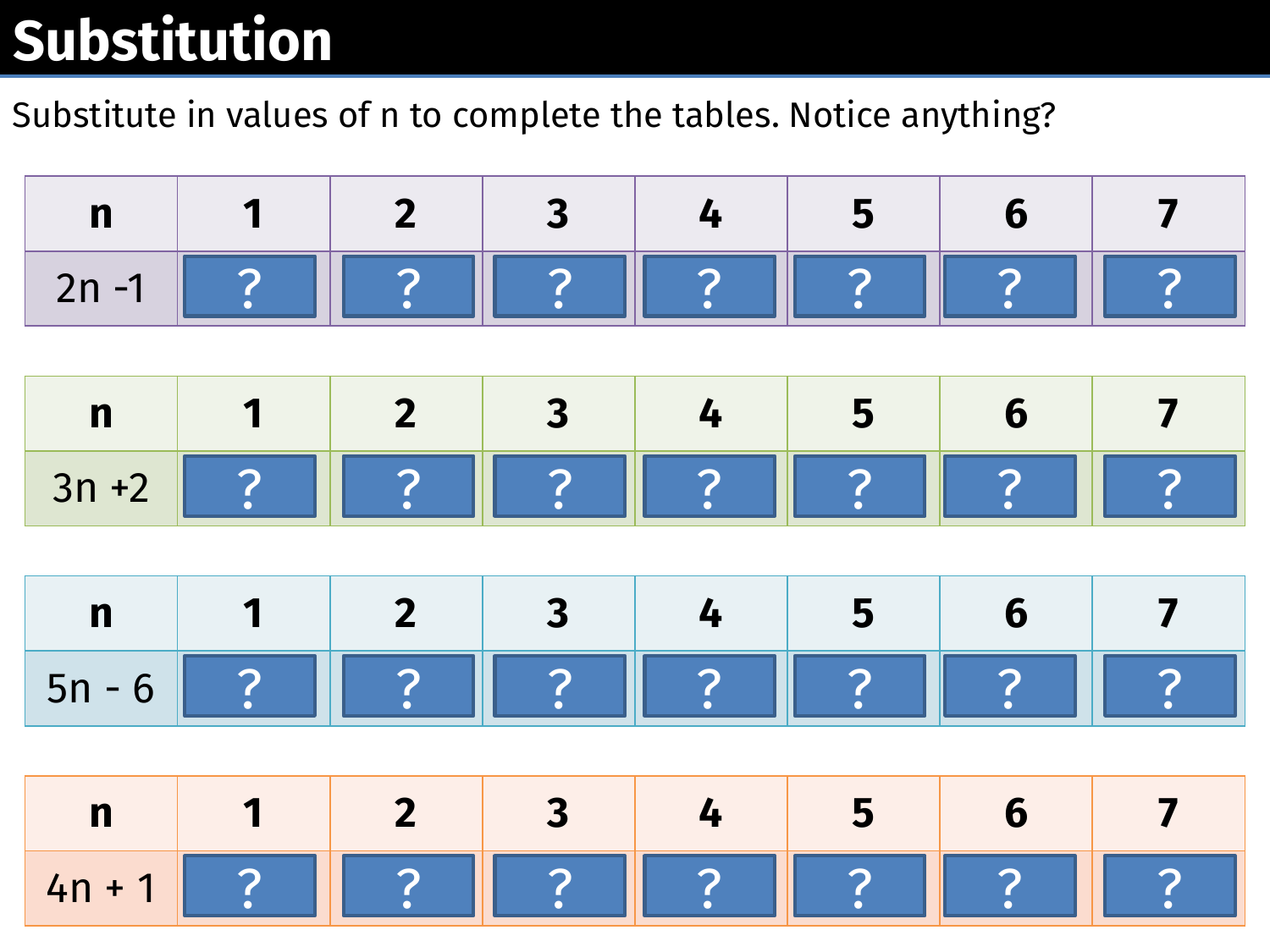

Substitution
Substitute in values of n to complete the tables. Notice anything?
| n | 1 | 2 | 3 | 4 | 5 | 6 | 7 |
| --- | --- | --- | --- | --- | --- | --- | --- |
| 2n -1 | 1 | 3 | 5 | 7 | 9 | 11 | 13 |
?
?
?
?
?
?
?
| n | 1 | 2 | 3 | 4 | 5 | 6 | 7 |
| --- | --- | --- | --- | --- | --- | --- | --- |
| 3n +2 | 5 | 8 | 11 | 14 | 17 | 20 | 23 |
?
?
?
?
?
?
?
| n | 1 | 2 | 3 | 4 | 5 | 6 | 7 |
| --- | --- | --- | --- | --- | --- | --- | --- |
| 5n - 6 | -1 | 4 | 9 | 14 | 19 | 24 | 29 |
?
?
?
?
?
?
?
| n | 1 | 2 | 3 | 4 | 5 | 6 | 7 |
| --- | --- | --- | --- | --- | --- | --- | --- |
| 4n + 1 | 5 | 9 | 13 | 17 | 21 | 25 | 29 |
?
?
?
?
?
?
?